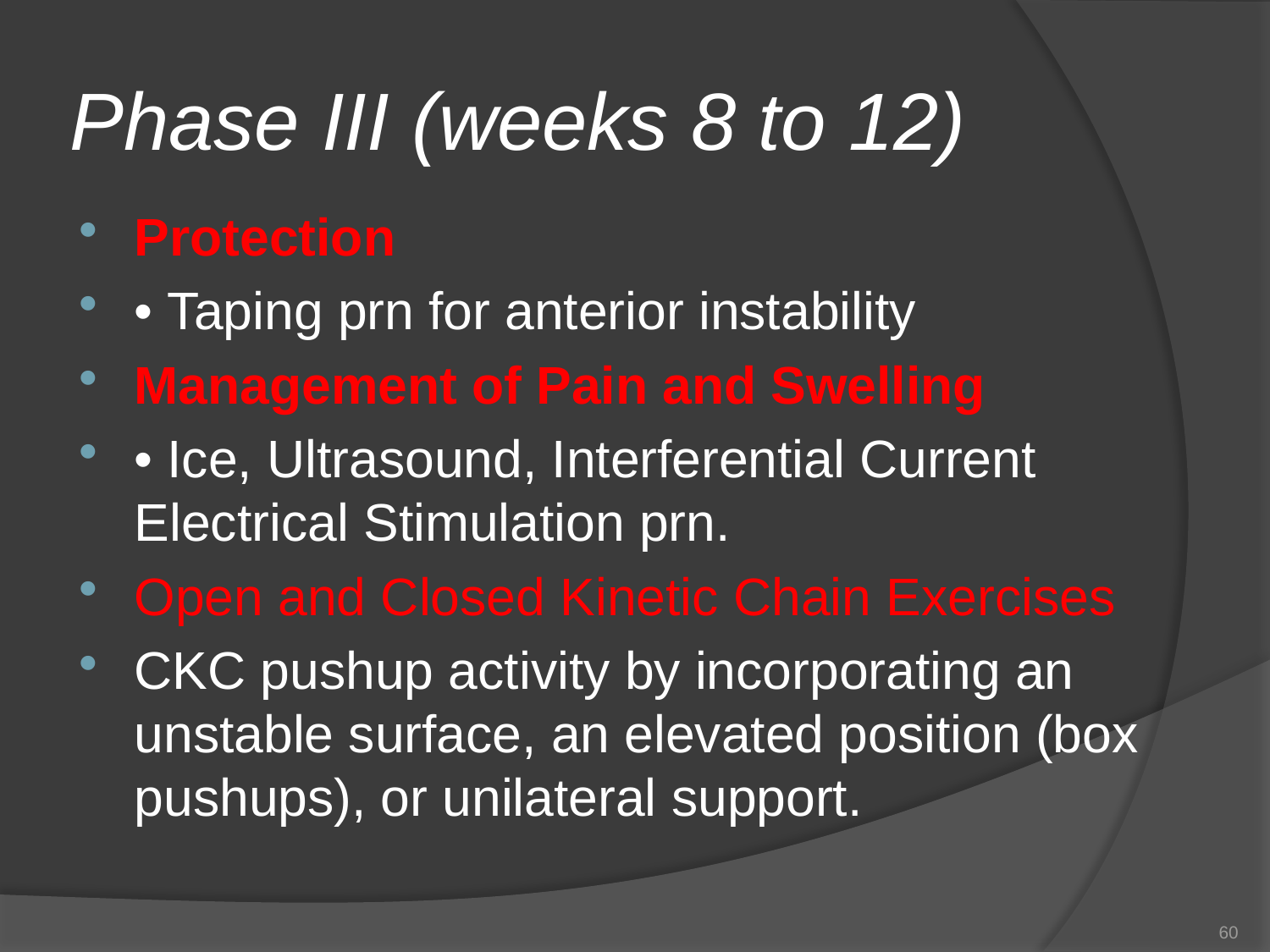

# Phase III (weeks 8 to 12)
Protection
• Taping prn for anterior instability
Management of Pain and Swelling
• Ice, Ultrasound, Interferential Current Electrical Stimulation prn.
Open and Closed Kinetic Chain Exercises
CKC pushup activity by incorporating an unstable surface, an elevated position (box pushups), or unilateral support.
60